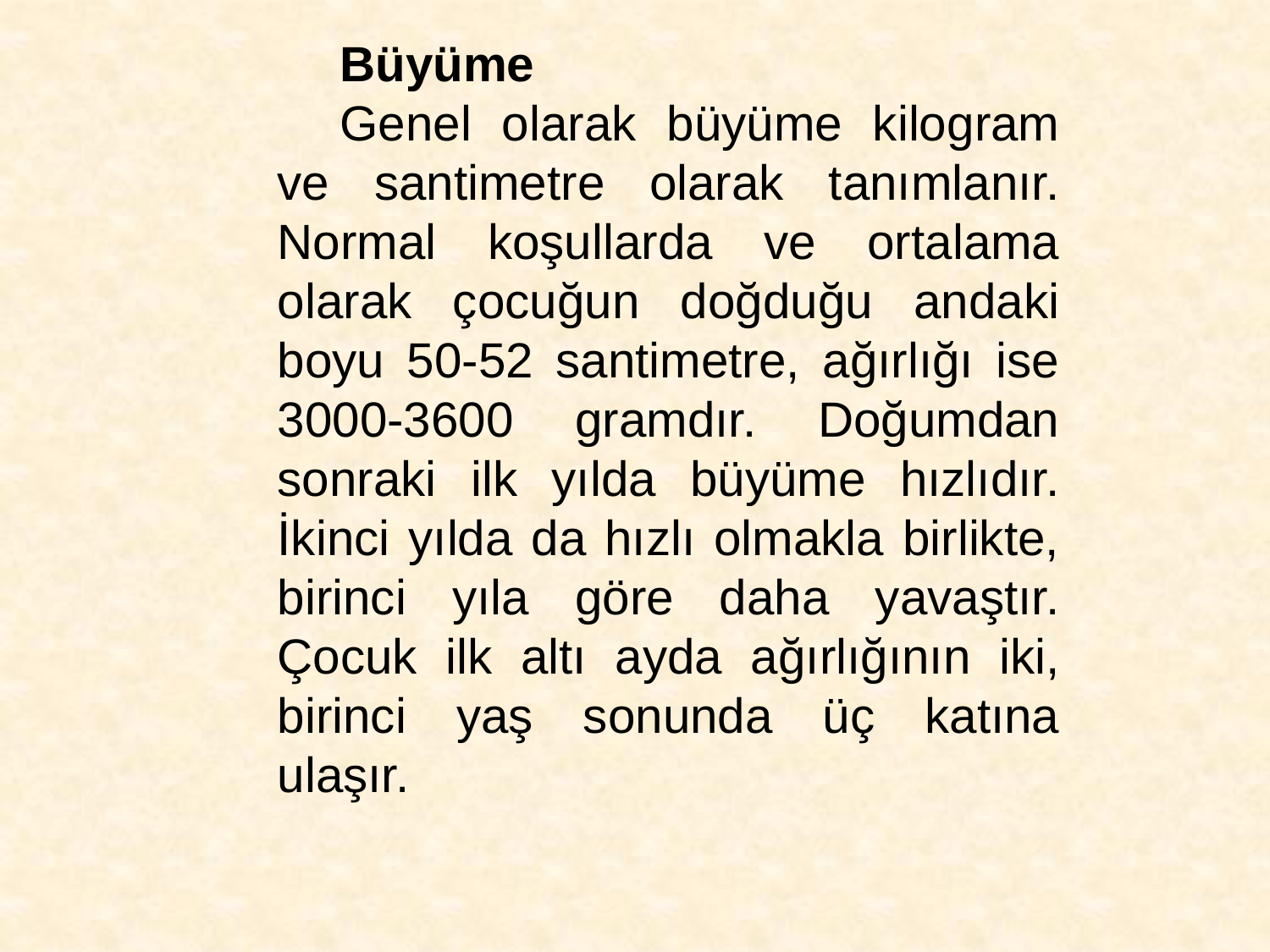

Büyüme
Genel olarak büyüme kilogram ve santimetre olarak tanımlanır. Normal koşullarda ve ortalama olarak çocuğun doğduğu andaki boyu 50-52 santimetre, ağırlığı ise 3000-3600 gramdır. Doğumdan sonraki ilk yılda büyüme hızlıdır. İkinci yılda da hızlı olmakla birlikte, birinci yıla göre daha yavaştır. Çocuk ilk altı ayda ağırlığının iki, birinci yaş sonunda üç katına ulaşır.